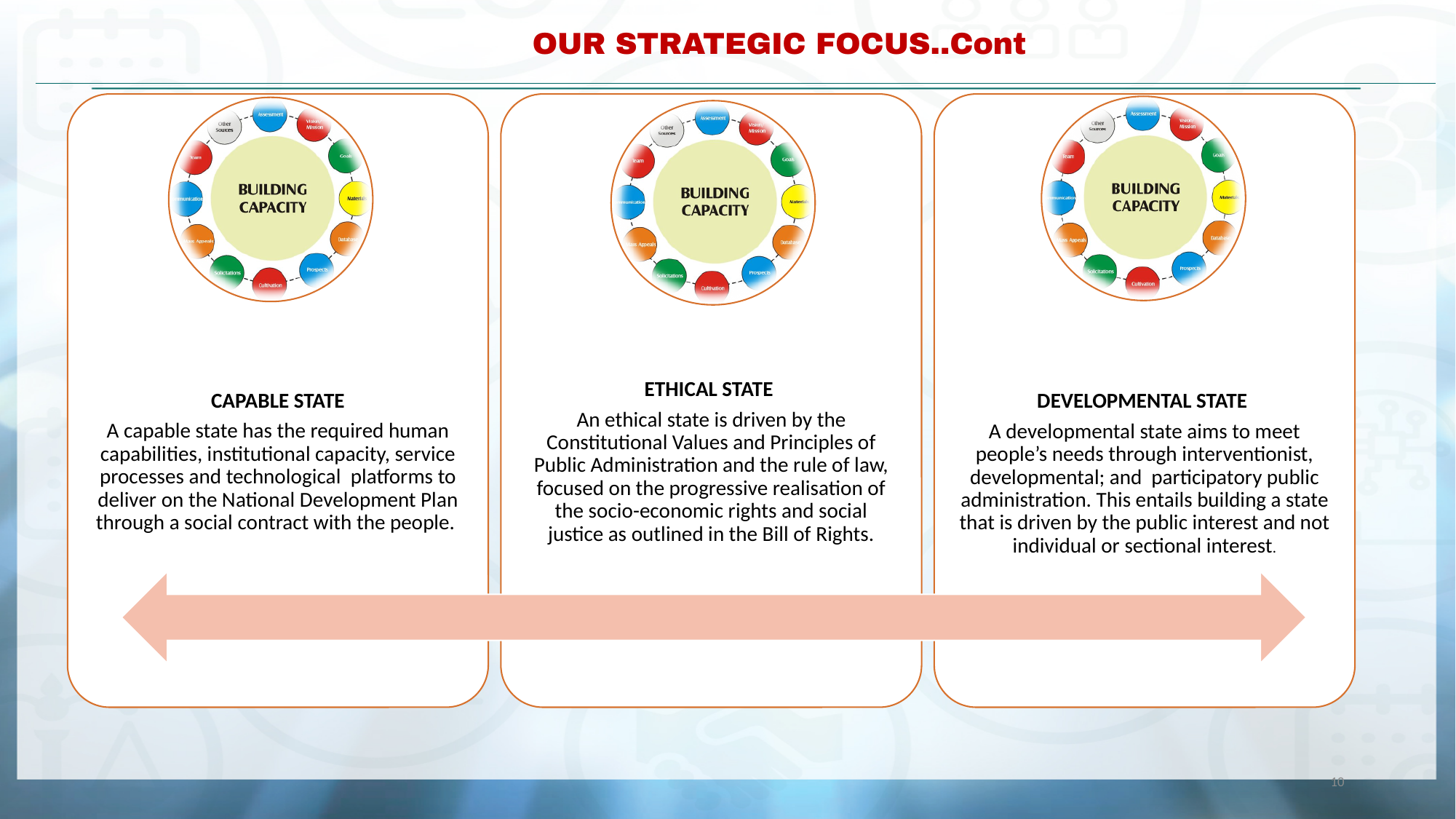

# OUR STRATEGIC FOCUS..Cont
CAPABLE STATE
A capable state has the required human capabilities, institutional capacity, service processes and technological  platforms to deliver on the National Development Plan through a social contract with the people.
ETHICAL STATE
An ethical state is driven by the Constitutional Values and Principles of Public Administration and the rule of law, focused on the progressive realisation of the socio-economic rights and social justice as outlined in the Bill of Rights.

DEVELOPMENTAL STATE
A developmental state aims to meet people’s needs through interventionist, developmental; and  participatory public administration. This entails building a state that is driven by the public interest and not individual or sectional interest.
10